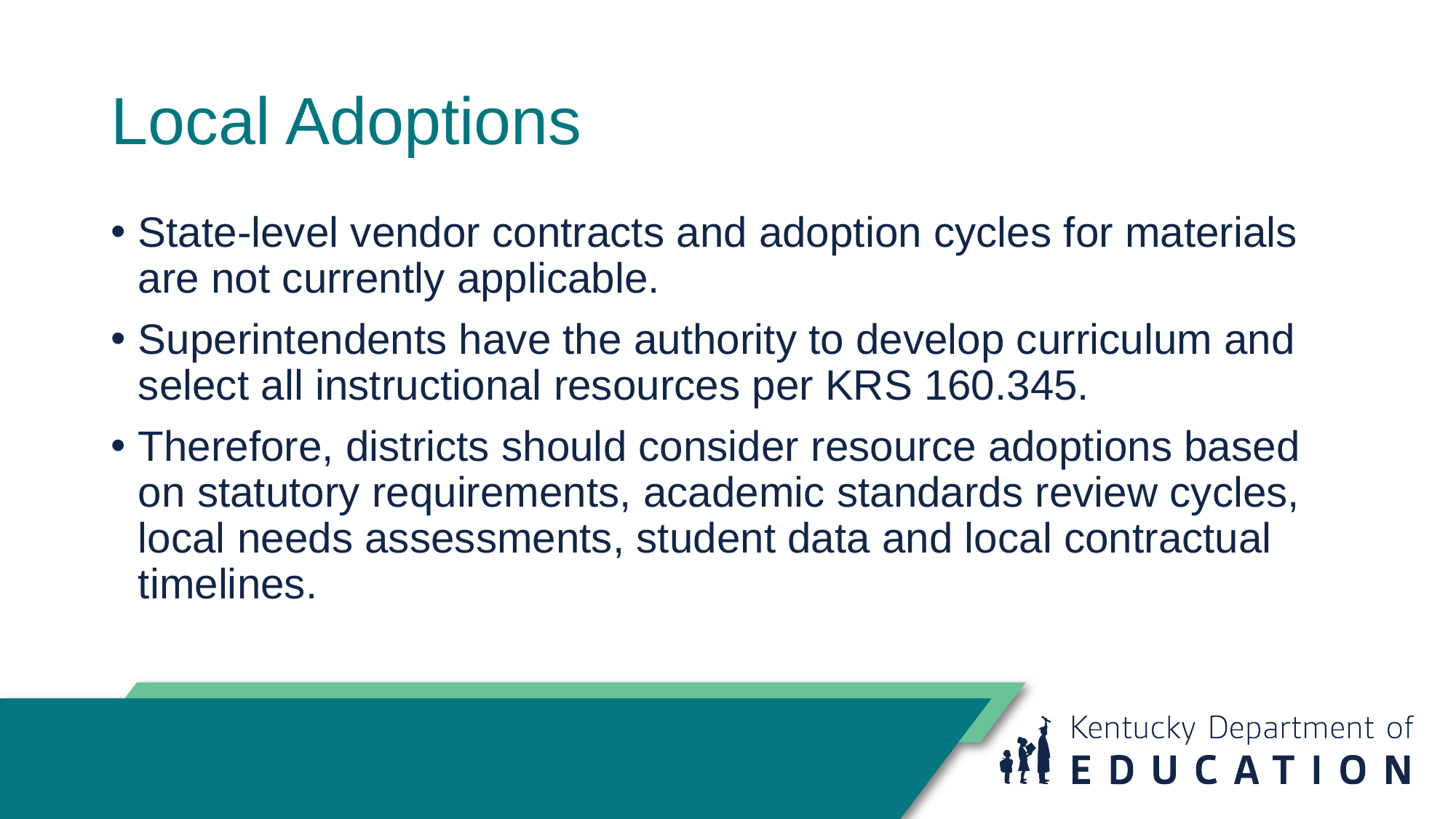

# Local Adoptions
State-level vendor contracts and adoption cycles for materials are not currently applicable.
Superintendents have the authority to develop curriculum and select all instructional resources per KRS 160.345.
Therefore, districts should consider resource adoptions based on statutory requirements, academic standards review cycles, local needs assessments, student data and local contractual timelines.